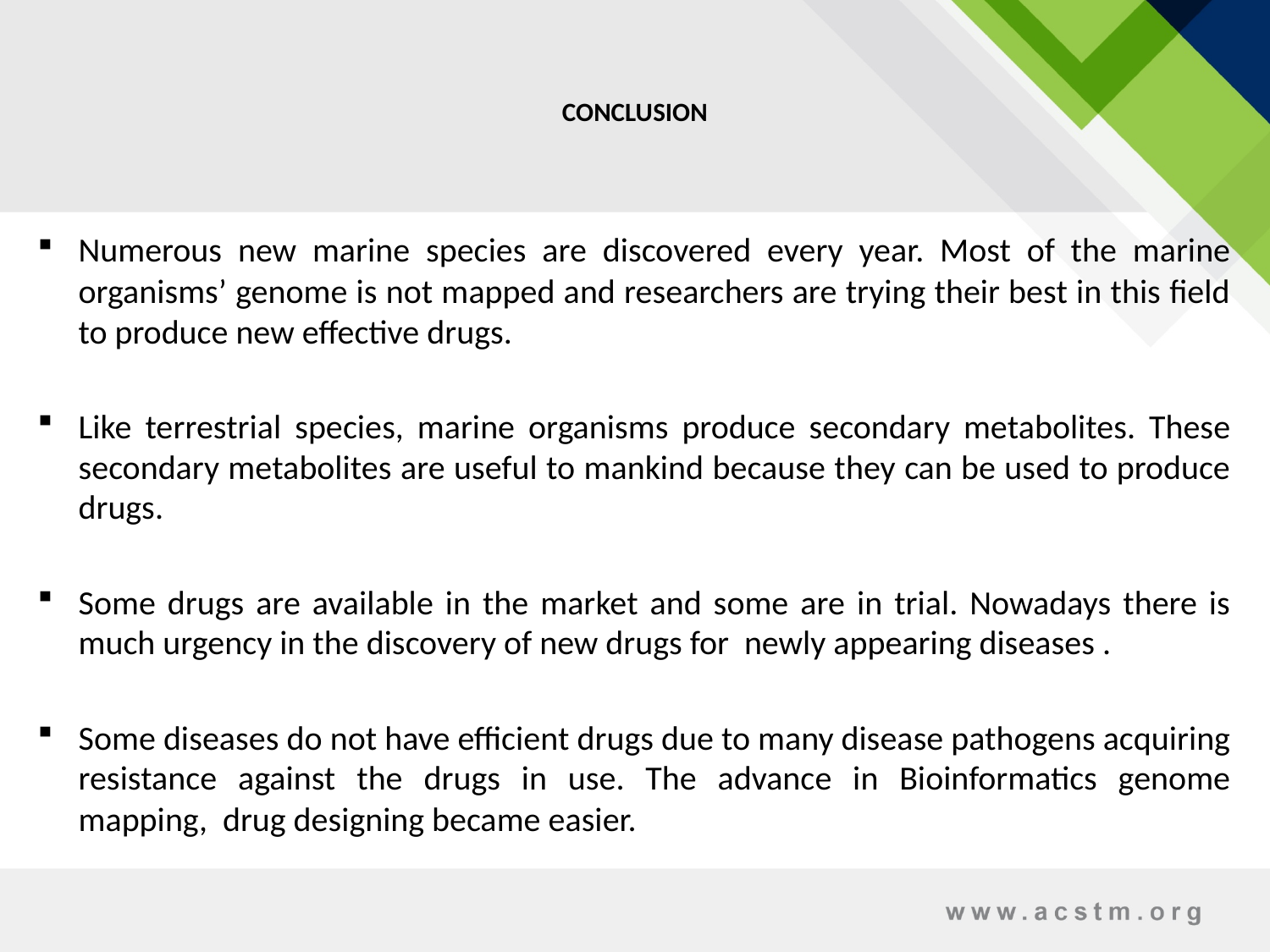

# CONCLUSION
Numerous new marine species are discovered every year. Most of the marine organisms’ genome is not mapped and researchers are trying their best in this field to produce new effective drugs.

Like terrestrial species, marine organisms produce secondary metabolites. These secondary metabolites are useful to mankind because they can be used to produce drugs.

Some drugs are available in the market and some are in trial. Nowadays there is much urgency in the discovery of new drugs for  newly appearing diseases .

Some diseases do not have efficient drugs due to many disease pathogens acquiring resistance against the drugs in use. The advance in Bioinformatics genome mapping,  drug designing became easier.